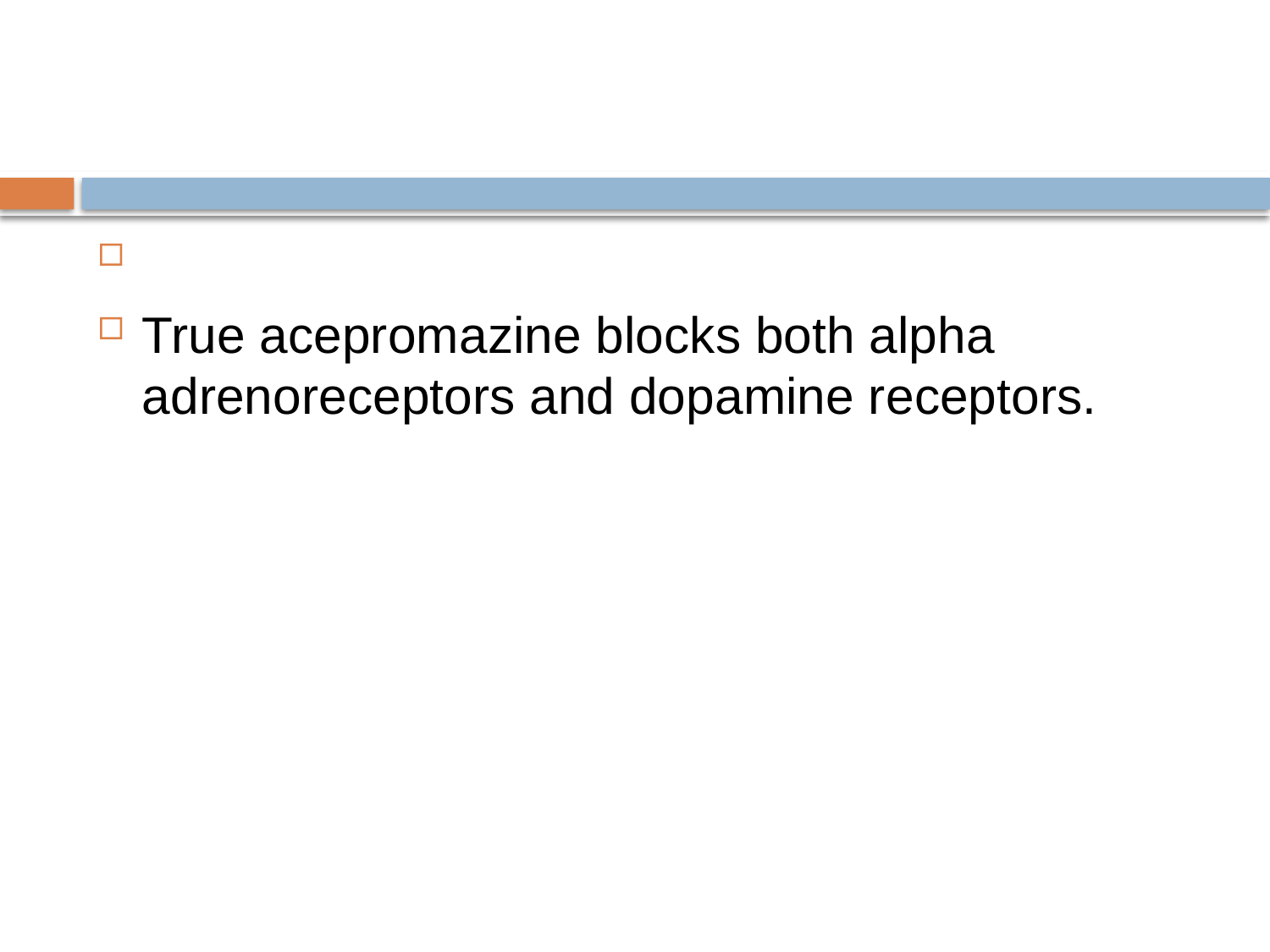

#

True acepromazine blocks both alpha adrenoreceptors and dopamine receptors.